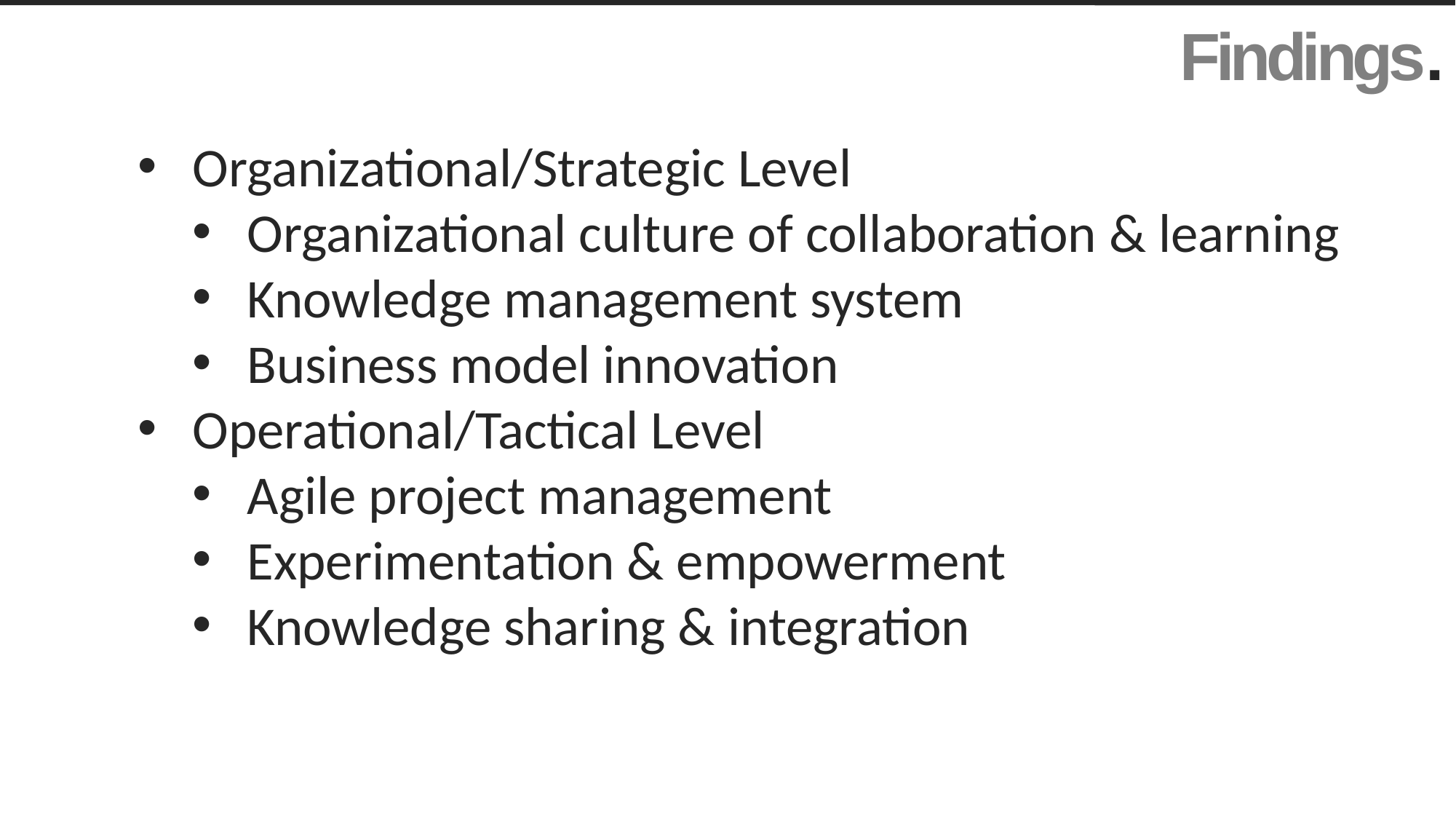

Findings.
Organizational/Strategic Level
Organizational culture of collaboration & learning
Knowledge management system
Business model innovation
Operational/Tactical Level
Agile project management
Experimentation & empowerment
Knowledge sharing & integration